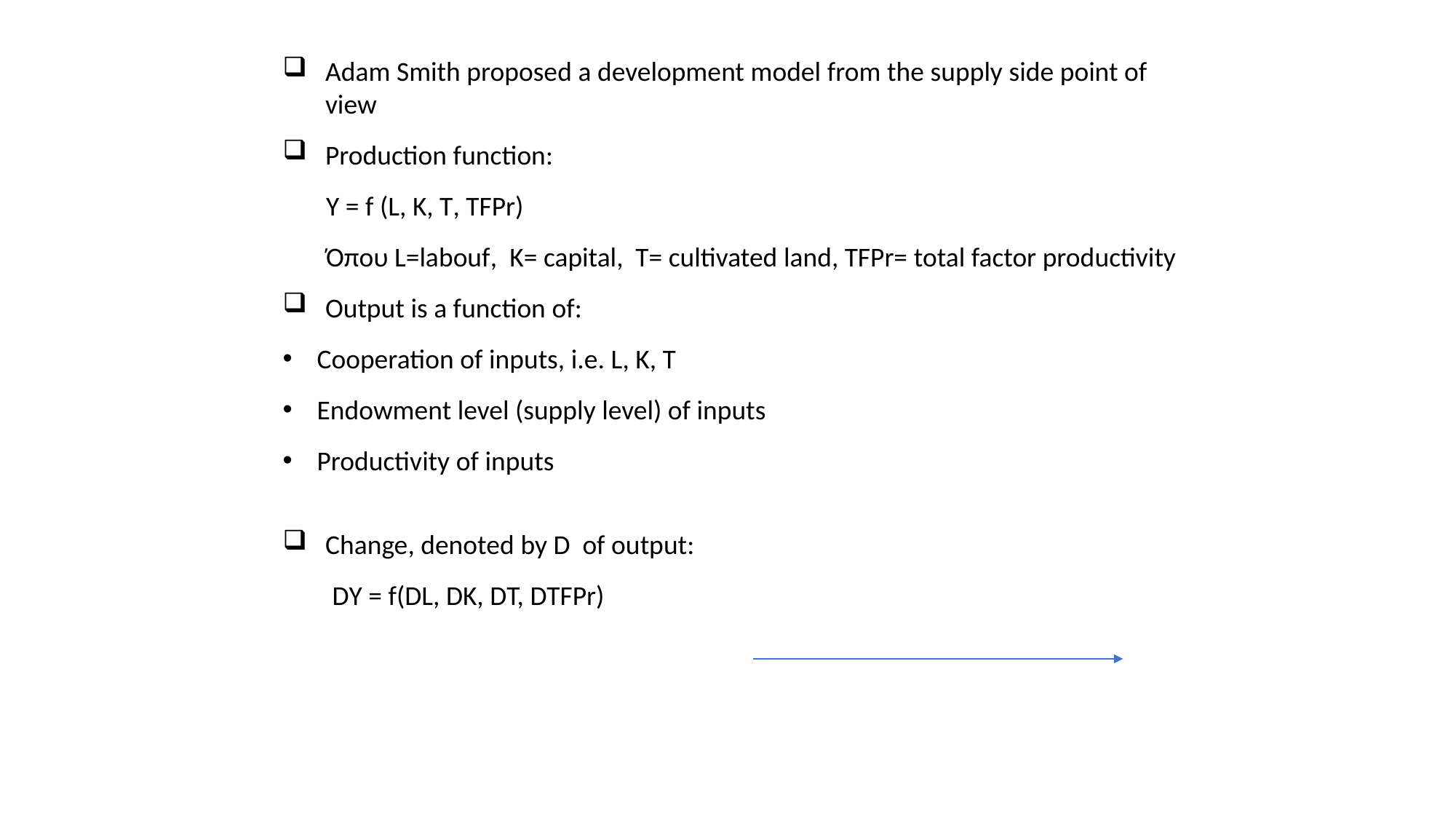

Adam Smith proposed a development model from the supply side point of view
Production function:
       Υ = f (L, K, T, TFPr)
       Όπου L=labouf,  K= capital,  T= cultivated land, TFPr= total factor productivity
Output is a function of:
Cooperation of inputs, i.e. L, K, T
Endowment level (supply level) of inputs
Productivity of inputs

Change, denoted by D  of output:
        DΥ = f(DL, DK, DT, DTFPr)